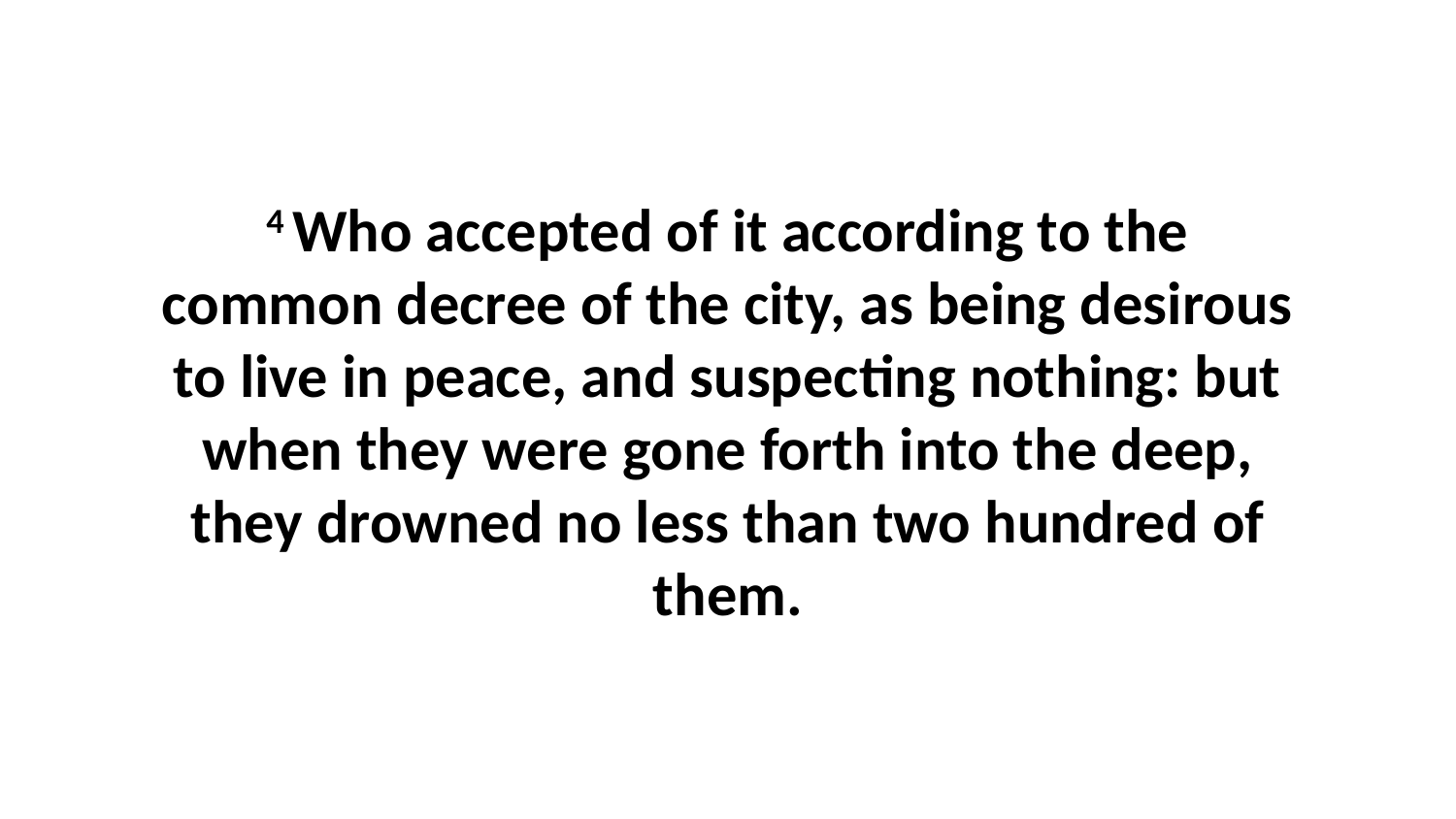

4 Who accepted of it according to the common decree of the city, as being desirous to live in peace, and suspecting nothing: but when they were gone forth into the deep, they drowned no less than two hundred of them.